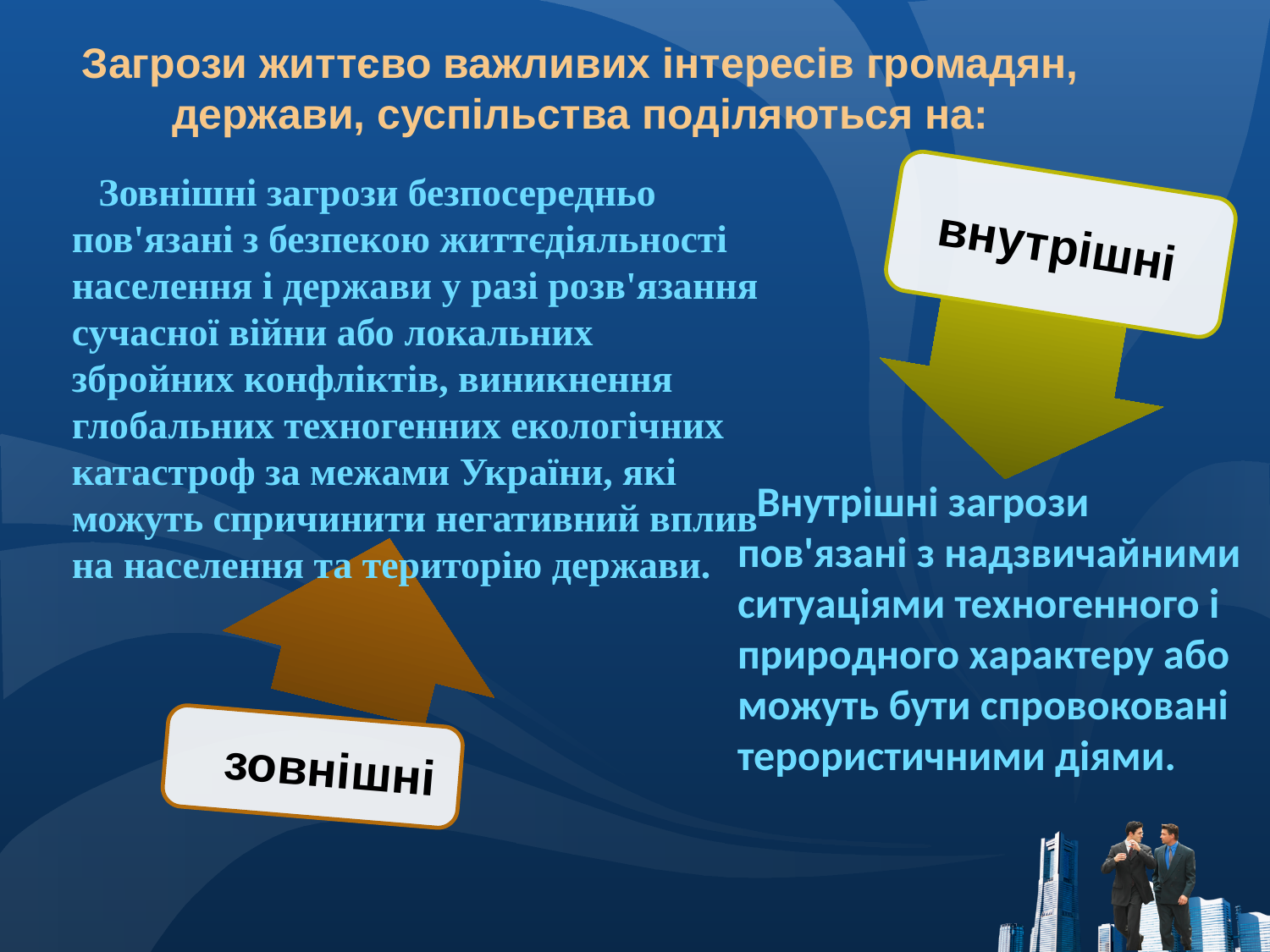

Загрози життєво важливих інтересів громадян, держави, суспільства поділяються на:
   Зовнішні загрози безпосередньо пов'язані з безпекою життєдіяльності населення і держави у разі розв'язання сучасної війни або локальних збройних конфліктів, виникнення глобальних техногенних екологічних катастроф за межами України, які можуть спричинити негативний вплив на населення та територію держави.
   внутрішні

  Внутрішні загрози пов'язані з надзвичайними ситуаціями техногенного і природного характеру або можуть бути спровоковані терористичними діями.

   зовнішні